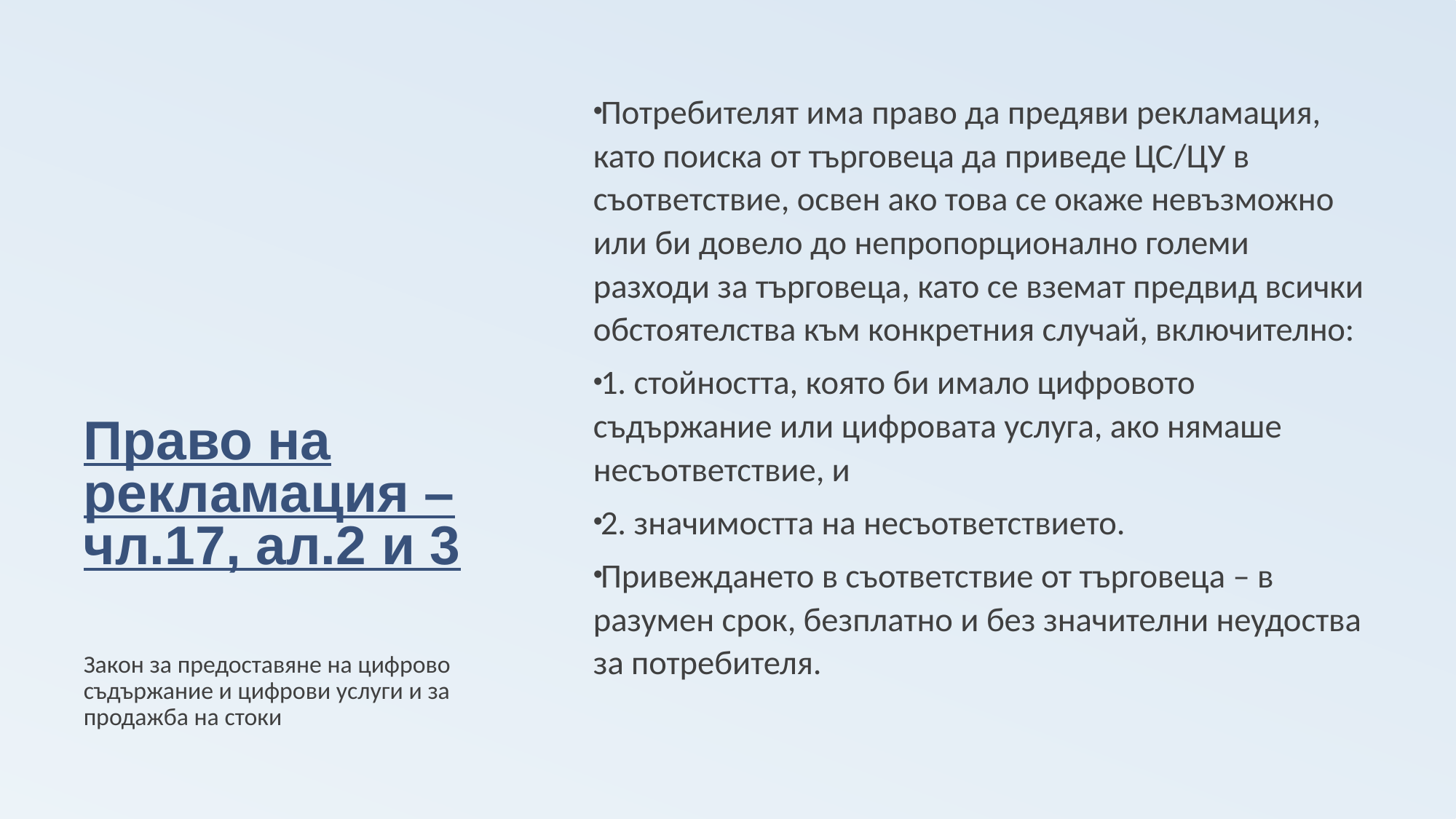

# Право на рекламация – чл.17, ал.2 и 3
Потребителят има право да предяви рекламация, като поиска от търговеца да приведе ЦС/ЦУ в съответствие, освен ако това се окаже невъзможно или би довело до непропорционално големи разходи за търговеца, като се вземат предвид всички обстоятелства към конкретния случай, включително:
1. стойността, която би имало цифровото съдържание или цифровата услуга, ако нямаше несъответствие, и
2. значимостта на несъответствието.
Привеждането в съответствие от търговеца – в разумен срок, безплатно и без значителни неудоства за потребителя.

Закон за предоставяне на цифрово съдържание и цифрови услуги и за продажба на стоки